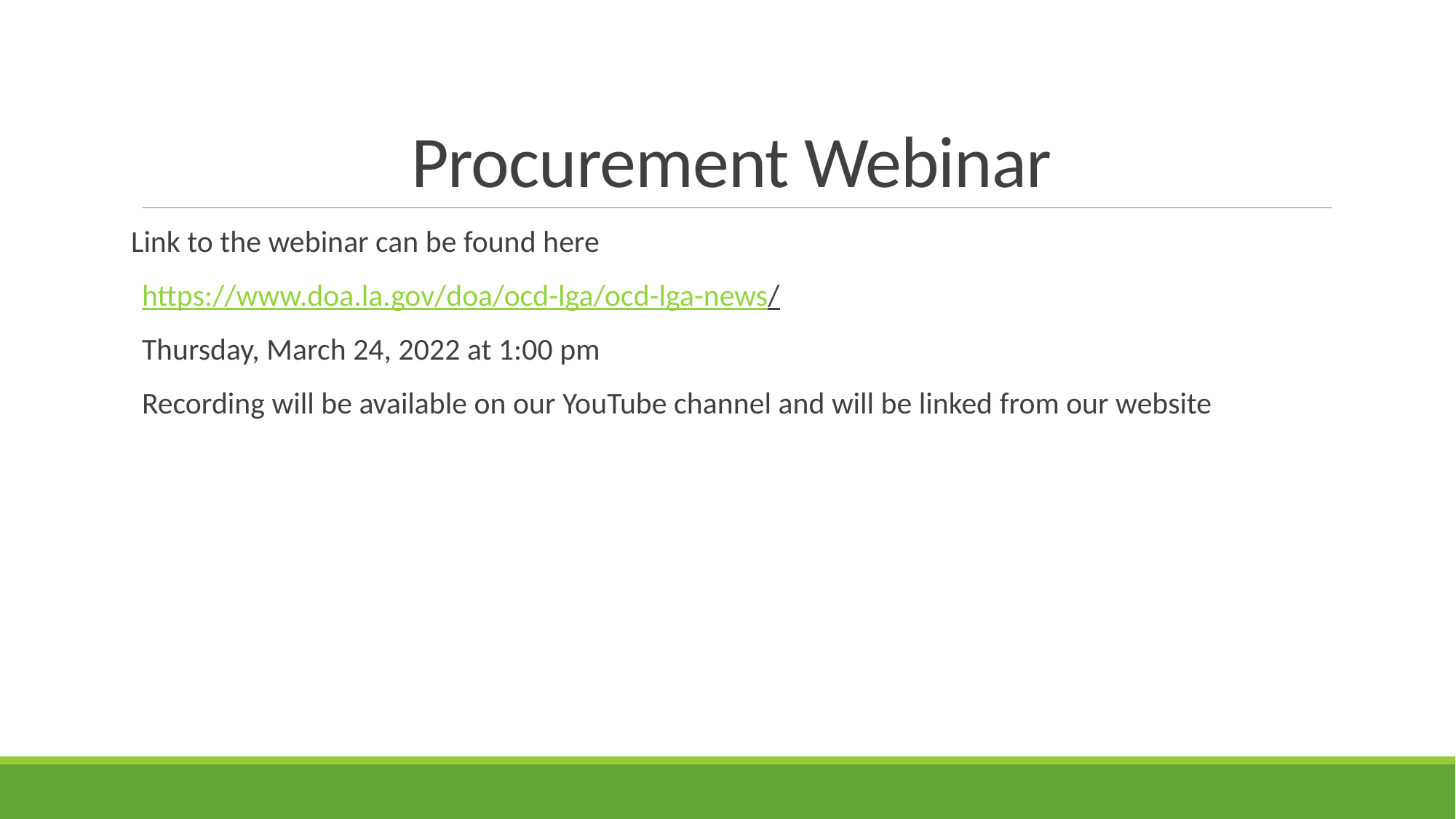

# Procurement Webinar
Link to the webinar can be found here
https://www.doa.la.gov/doa/ocd-lga/ocd-lga-news/
Thursday, March 24, 2022 at 1:00 pm
Recording will be available on our YouTube channel and will be linked from our website